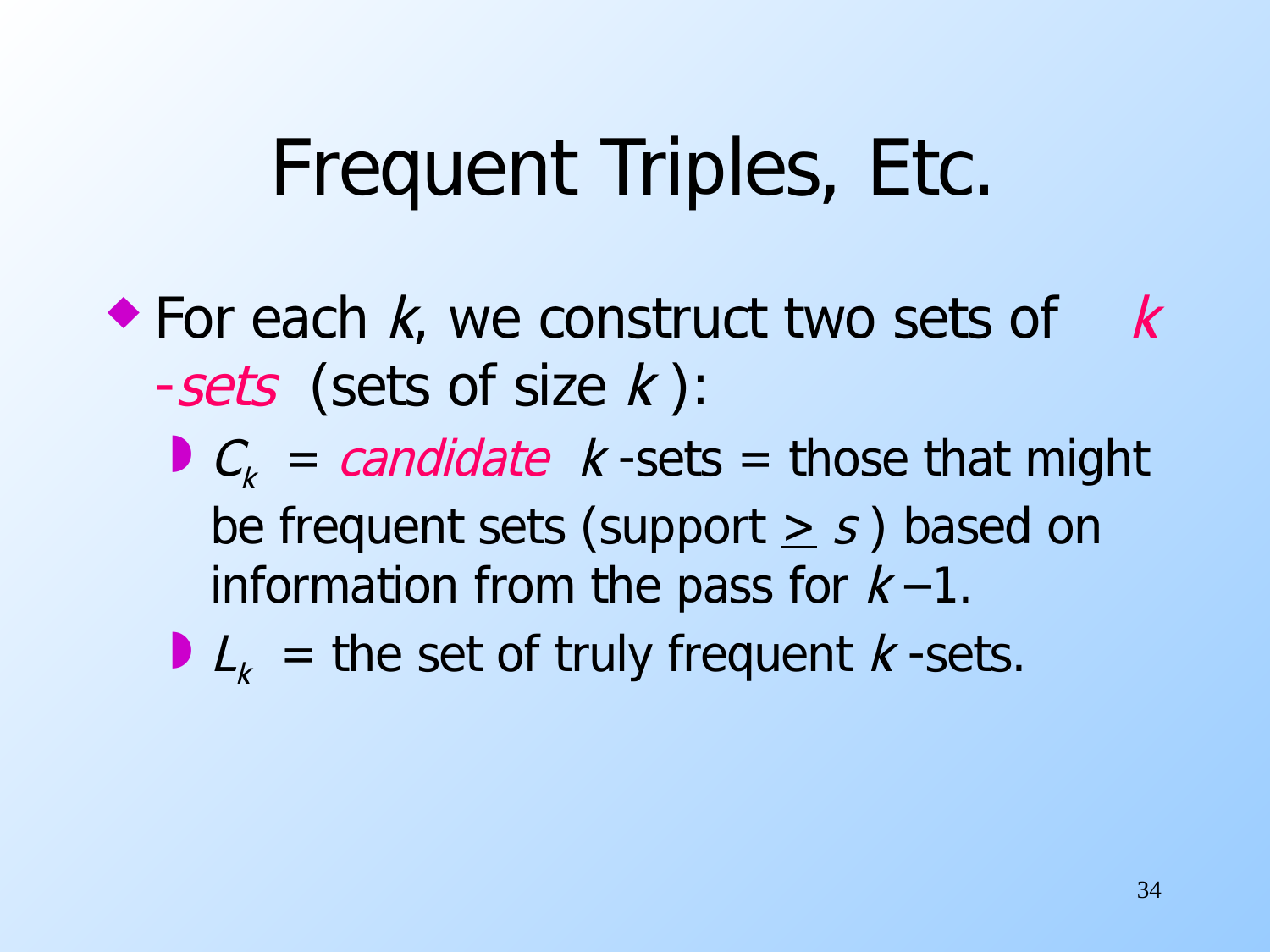

# Frequent Triples, Etc.
For each k, we construct two sets of    k -sets  (sets of size k ):
Ck  = candidate  k -sets = those that might be frequent sets (support > s ) based on information from the pass for k –1.
Lk  = the set of truly frequent k -sets.
34